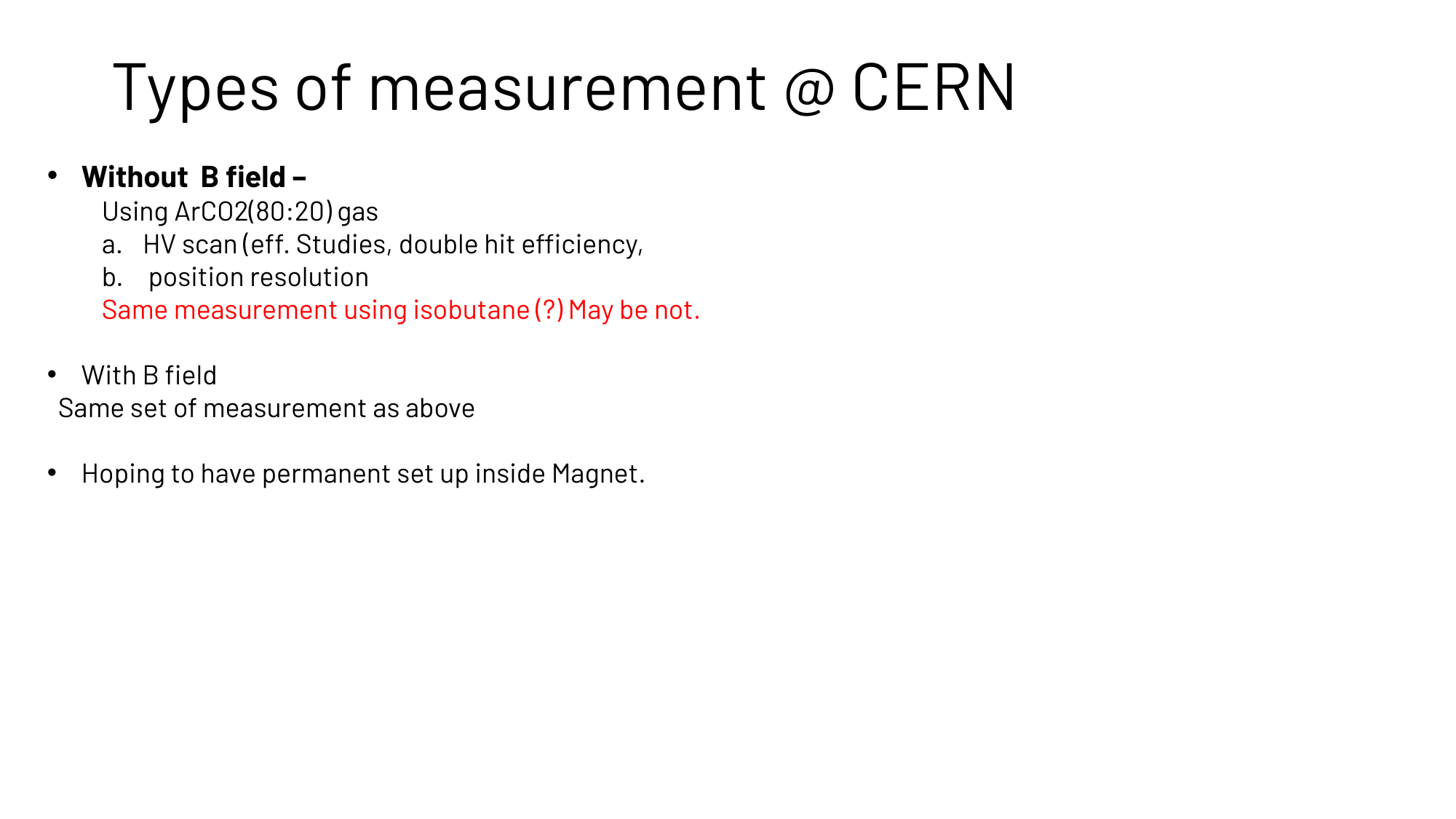

# Types of measurement @ CERN
Without  B field –
Using ArCO2(80:20) gas
HV scan (eff. Studies, double hit efficiency,
 position resolution
Same measurement using isobutane (?) May be not.

With B field
  Same set of measurement as above

Hoping to have permanent set up inside Magnet.